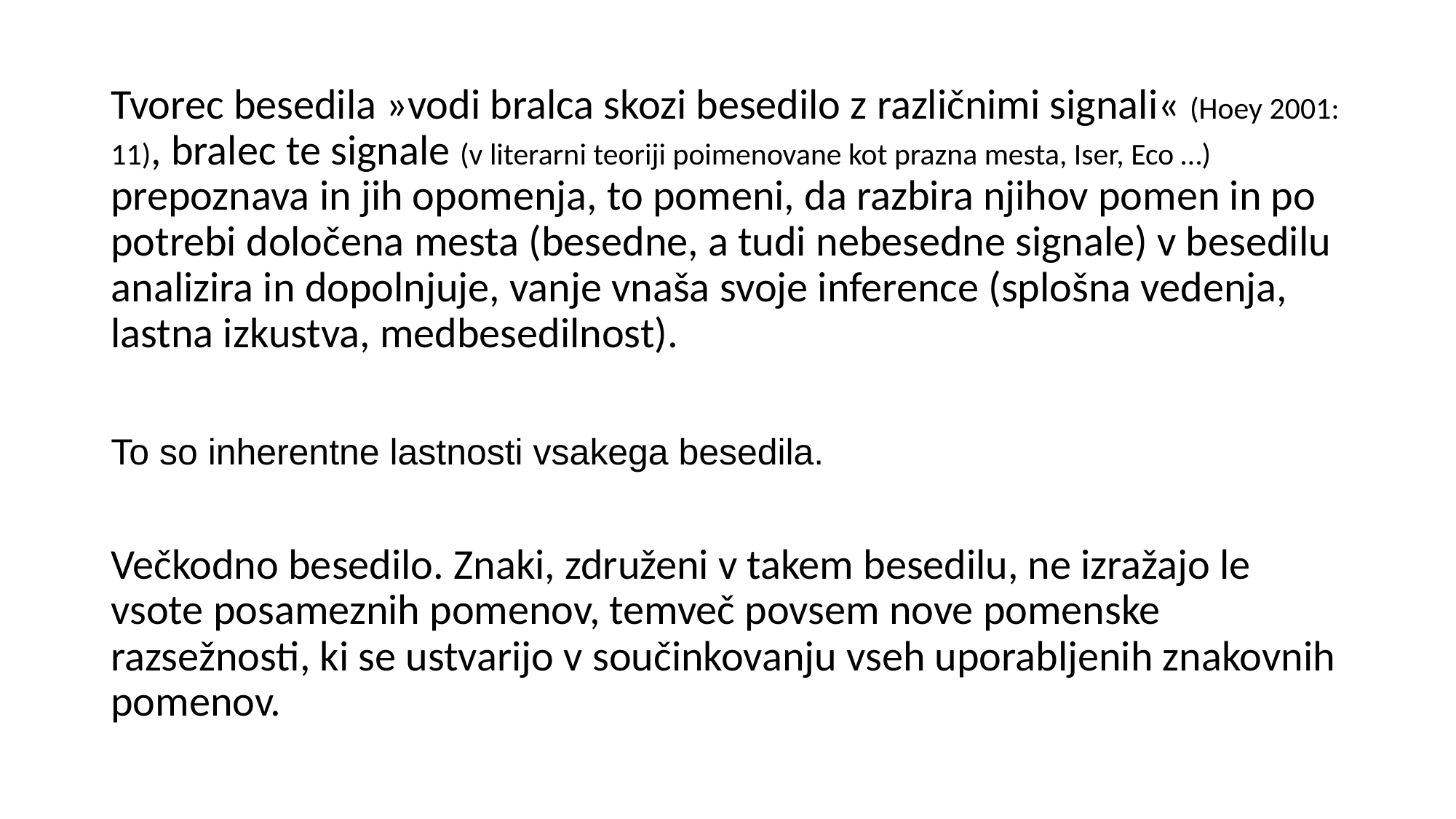

#
Tvorec besedila »vodi bralca skozi besedilo z različnimi signali« (Hoey 2001: 11), bralec te signale (v literarni teoriji poimenovane kot prazna mesta, Iser, Eco …) prepoznava in jih opomenja, to pomeni, da razbira njihov pomen in po potrebi določena mesta (besedne, a tudi nebesedne signale) v besedilu analizira in dopolnjuje, vanje vnaša svoje inference (splošna vedenja, lastna izkustva, medbesedilnost).

To so inherentne lastnosti vsakega besedila.

Večkodno besedilo. Znaki, združeni v takem besedilu, ne izražajo le vsote posameznih pomenov, temveč povsem nove pomenske razsežnosti, ki se ustvarijo v součinkovanju vseh uporabljenih znakovnih pomenov.